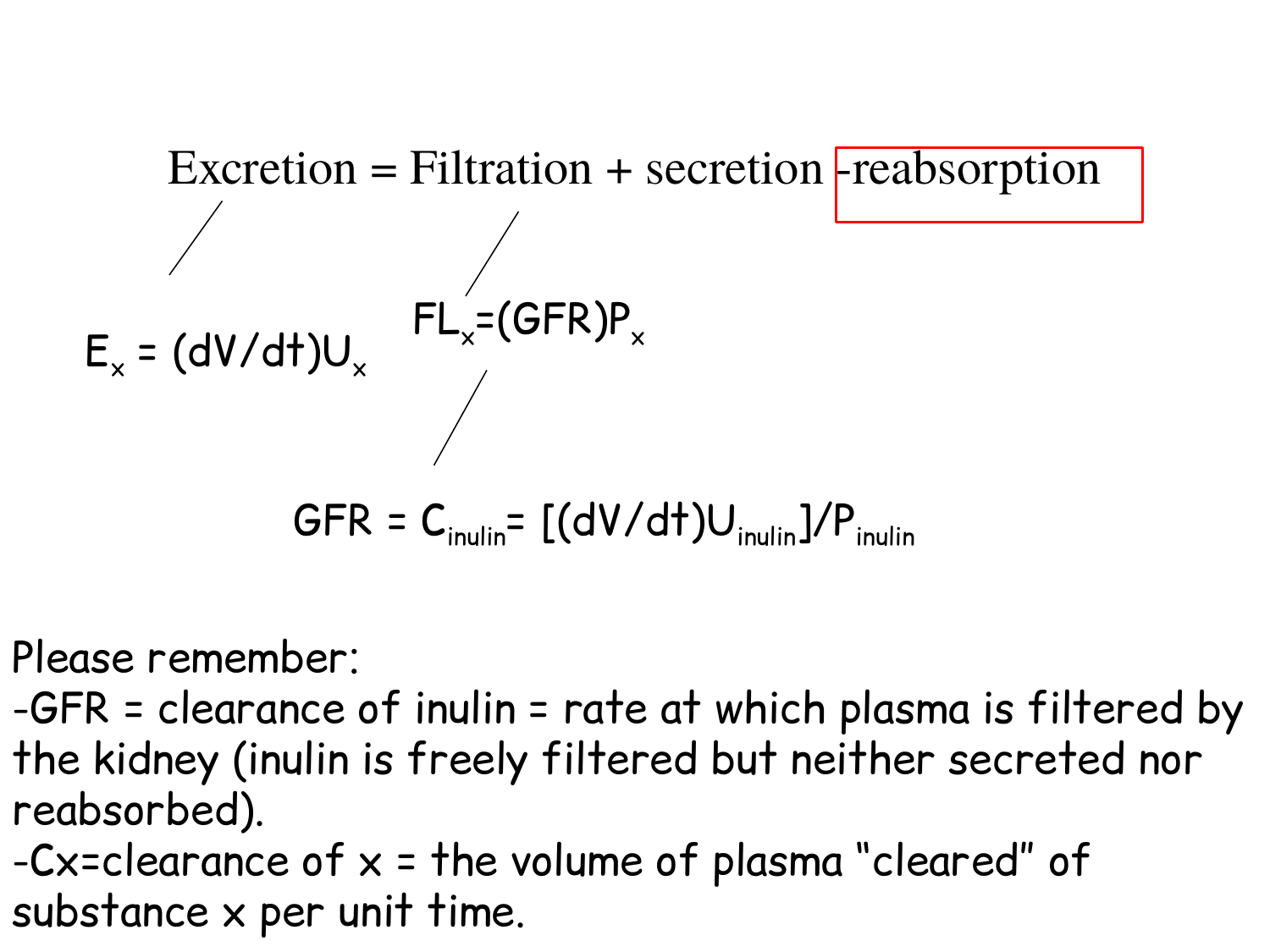

# Excretion = Filtration + secretion -reabsorption

FLx=(GFR)Px
Ex = (dV/dt)Ux
GFR = Cinulin= [(dV/dt)Uinulin]/Pinulin
Please remember:
-GFR = clearance of inulin = rate at which plasma is filtered by the kidney (inulin is freely filtered but neither secreted nor reabsorbed).
-Cx=clearance of x = the volume of plasma “cleared” of substance x per unit time.